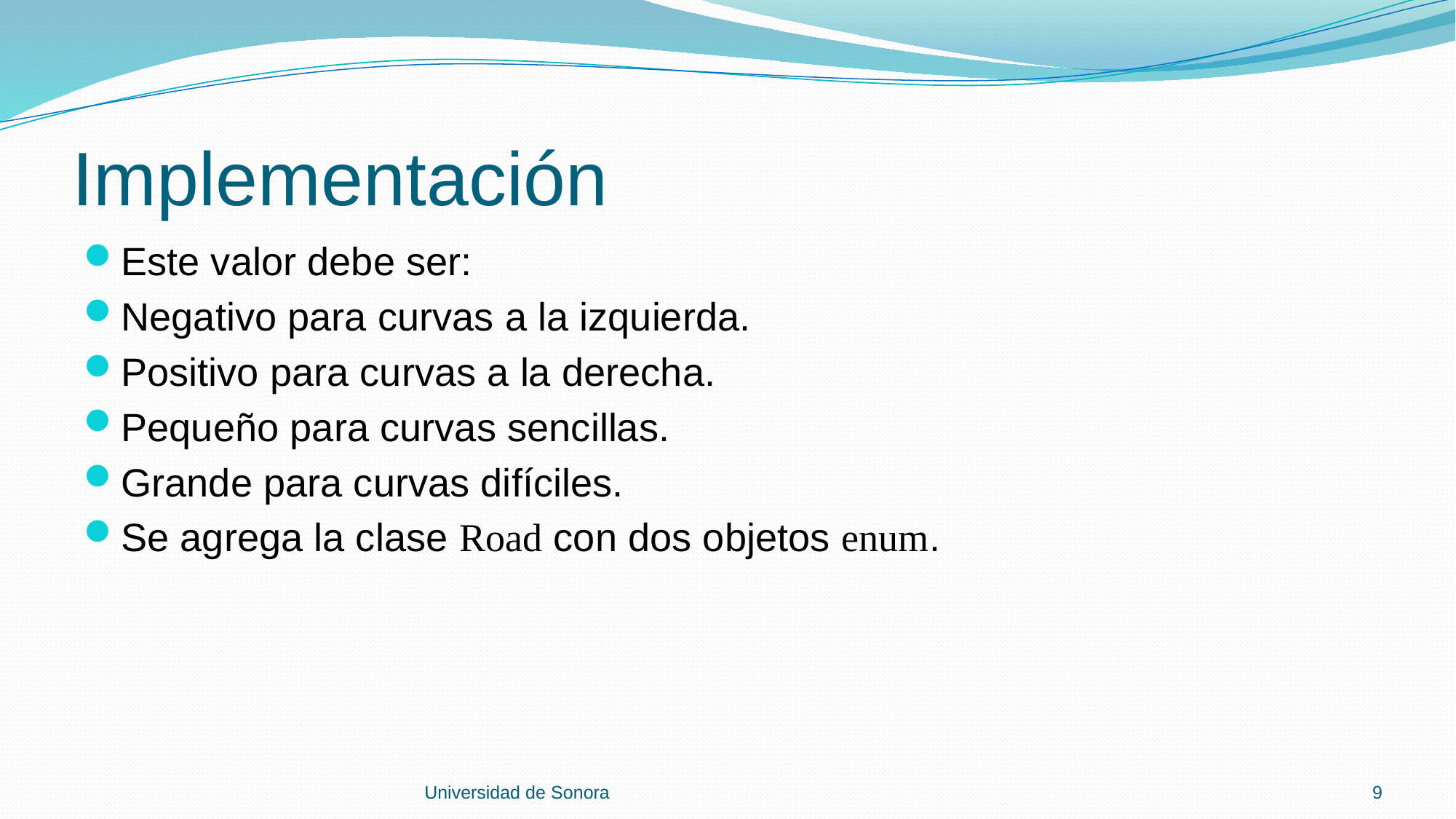

# Implementación
Este valor debe ser:
Negativo para curvas a la izquierda.
Positivo para curvas a la derecha.
Pequeño para curvas sencillas.
Grande para curvas difíciles.
Se agrega la clase Road con dos objetos enum.

Universidad de Sonora
9